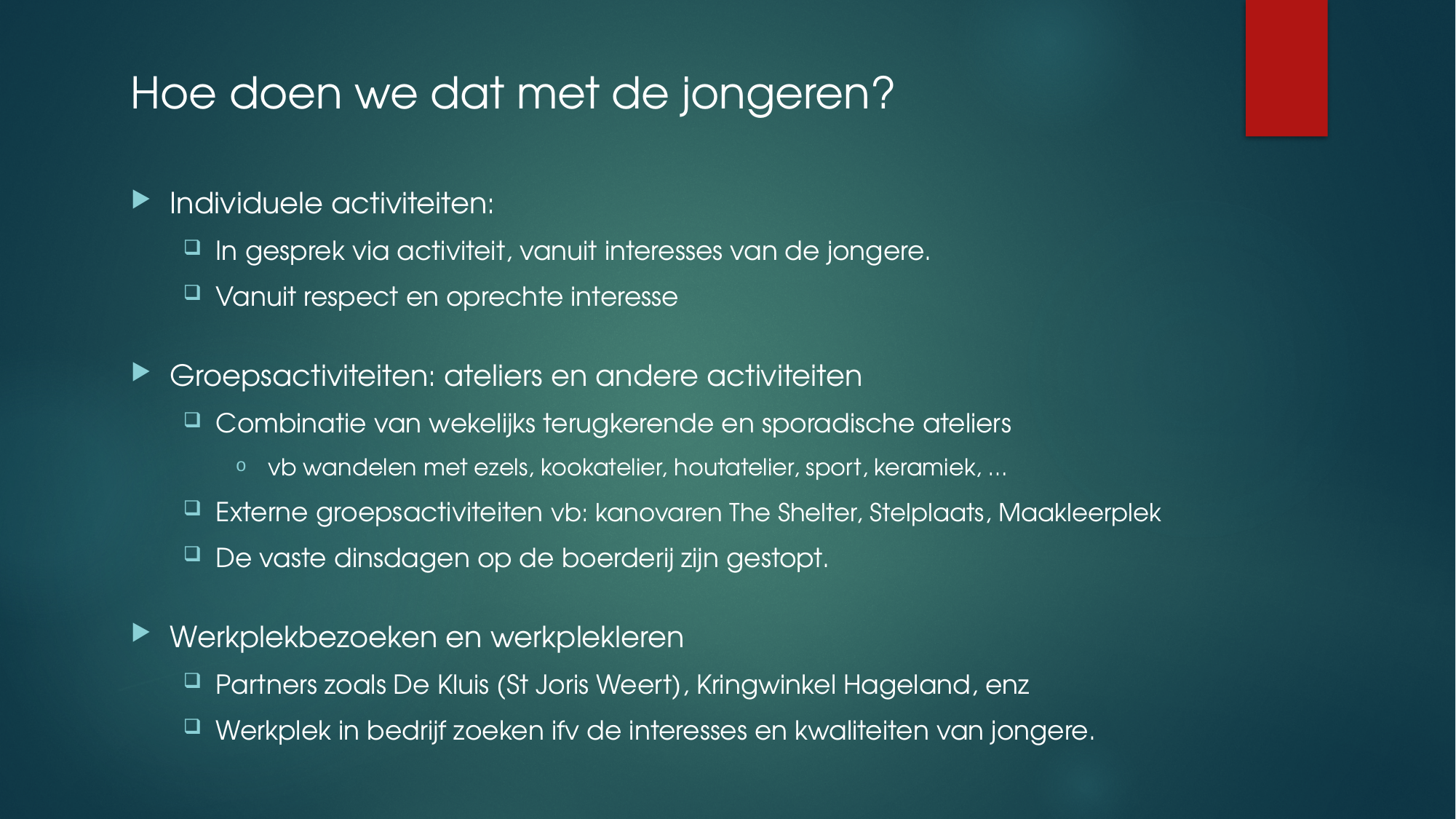

Hoe doen we dat met de jongeren?
Individuele activiteiten:
In gesprek via activiteit, vanuit interesses van de jongere.
Vanuit respect en oprechte interesse
Groepsactiviteiten: ateliers en andere activiteiten
Combinatie van wekelijks terugkerende en sporadische ateliers
 vb wandelen met ezels, kookatelier, houtatelier, sport, keramiek, …
Externe groepsactiviteiten vb: kanovaren The Shelter, Stelplaats, Maakleerplek
De vaste dinsdagen op de boerderij zijn gestopt.
Werkplekbezoeken en werkplekleren
Partners zoals De Kluis (St Joris Weert), Kringwinkel Hageland, enz
Werkplek in bedrijf zoeken ifv de interesses en kwaliteiten van jongere.